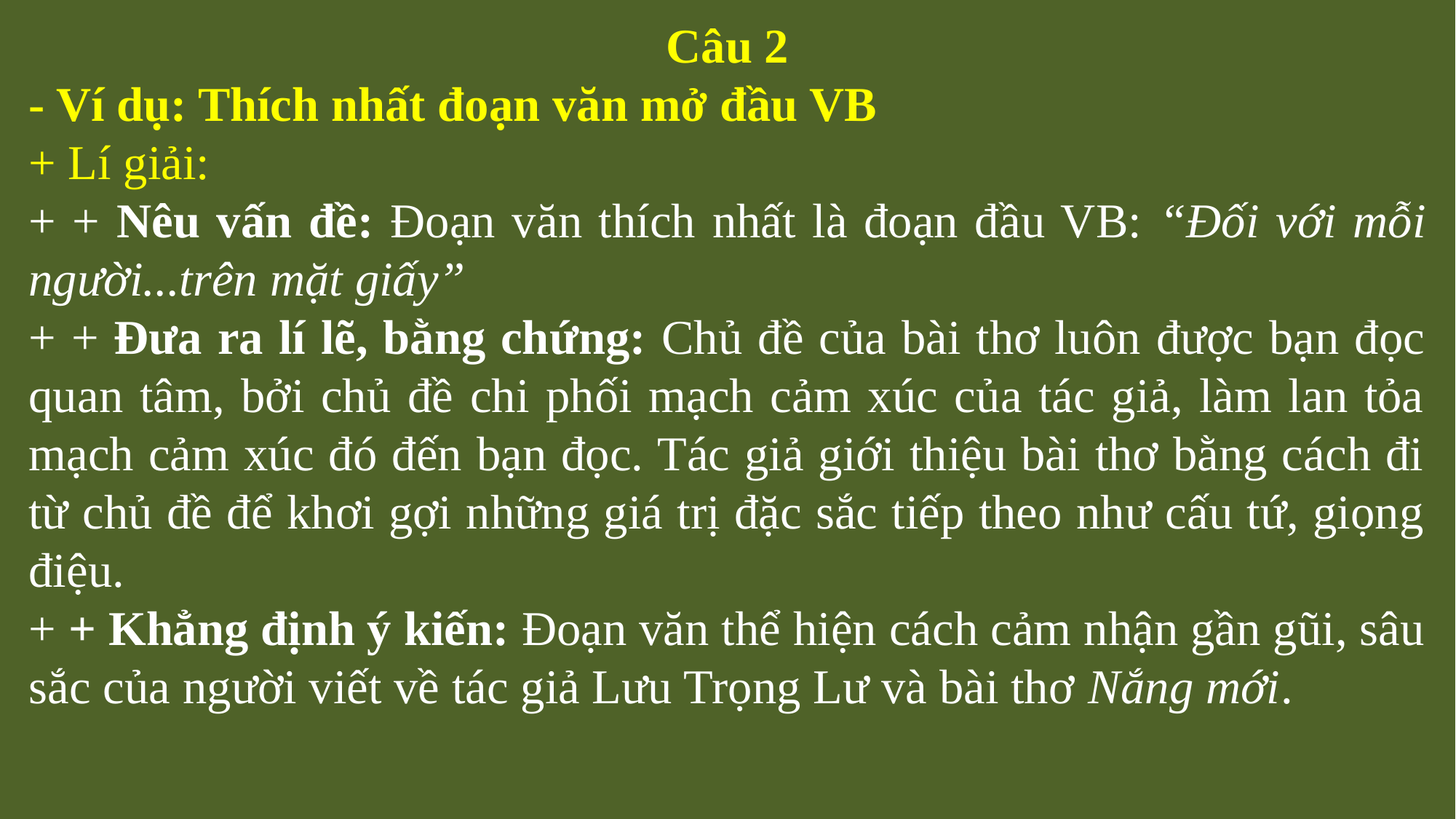

Câu 2
- Ví dụ: Thích nhất đoạn văn mở đầu VB
+ Lí giải:
+ + Nêu vấn đề: Đoạn văn thích nhất là đoạn đầu VB: “Đối với mỗi người...trên mặt giấy”
+ + Đưa ra lí lẽ, bằng chứng: Chủ đề của bài thơ luôn được bạn đọc quan tâm, bởi chủ đề chi phối mạch cảm xúc của tác giả, làm lan tỏa mạch cảm xúc đó đến bạn đọc. Tác giả giới thiệu bài thơ bằng cách đi từ chủ đề để khơi gợi những giá trị đặc sắc tiếp theo như cấu tứ, giọng điệu.
+ + Khẳng định ý kiến: Đoạn văn thể hiện cách cảm nhận gần gũi, sâu sắc của người viết về tác giả Lưu Trọng Lư và bài thơ Nắng mới.